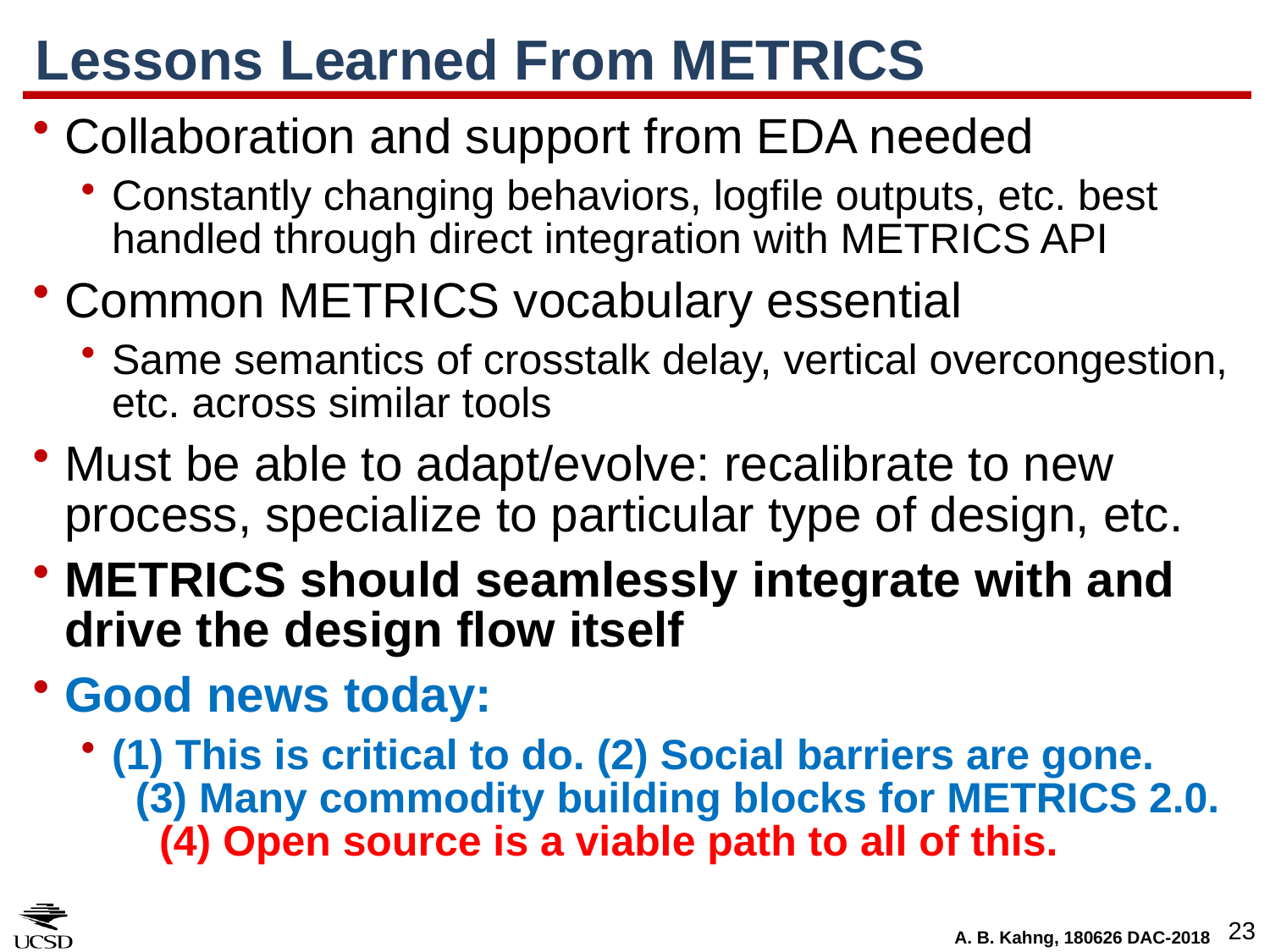

# Lessons Learned From METRICS
Collaboration and support from EDA needed
Constantly changing behaviors, logfile outputs, etc. best handled through direct integration with METRICS API
Common METRICS vocabulary essential
Same semantics of crosstalk delay, vertical overcongestion, etc. across similar tools
Must be able to adapt/evolve: recalibrate to new process, specialize to particular type of design, etc.
METRICS should seamlessly integrate with and drive the design flow itself
Good news today:
(1) This is critical to do. (2) Social barriers are gone.         (3) Many commodity building blocks for METRICS 2.0.      (4) Open source is a viable path to all of this.